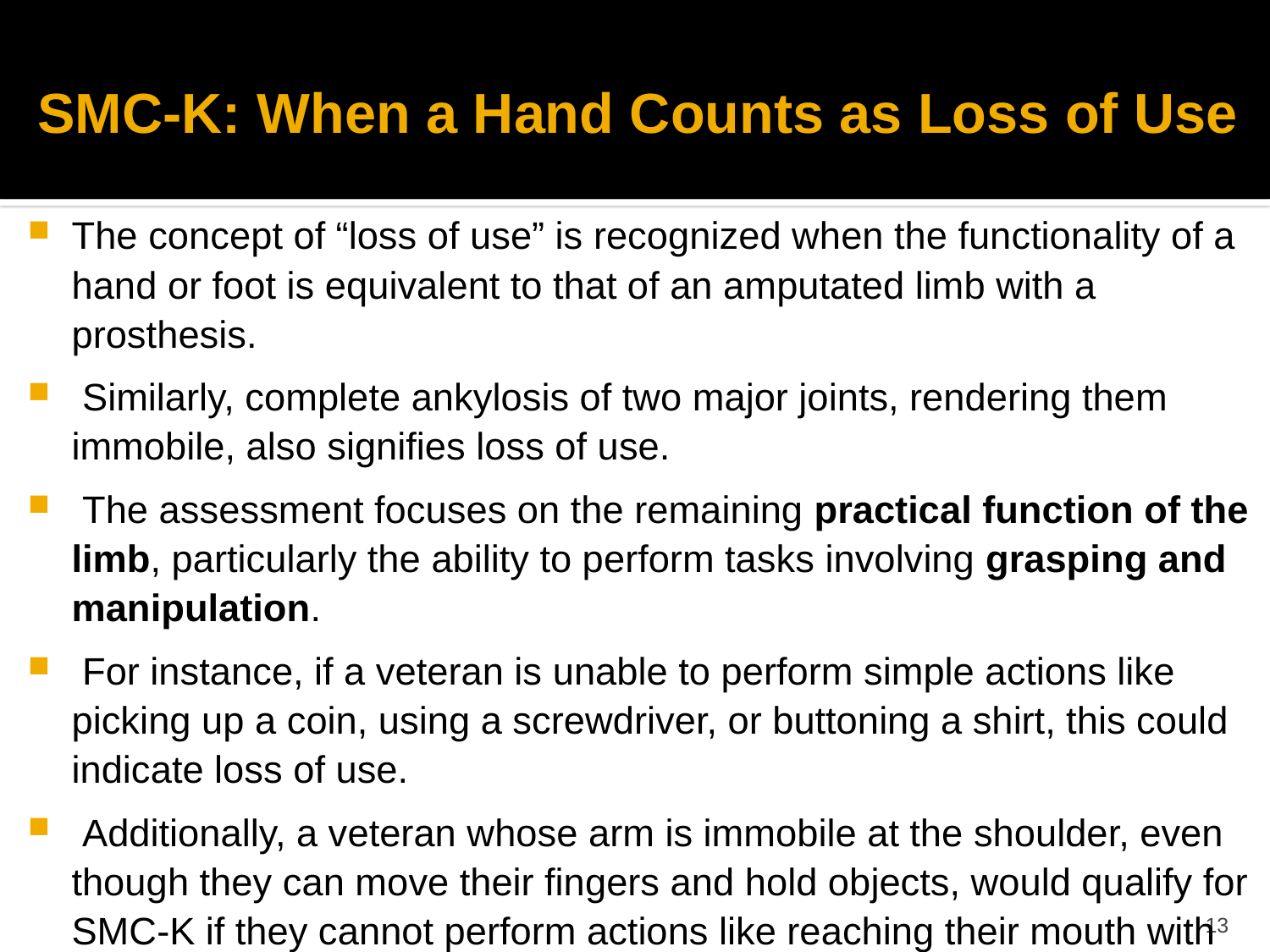

# SMC-K: When a Hand Counts as Loss of Use
The concept of “loss of use” is recognized when the functionality of a hand or foot is equivalent to that of an amputated limb with a prosthesis.
 Similarly, complete ankylosis of two major joints, rendering them immobile, also signifies loss of use.
 The assessment focuses on the remaining practical function of the limb, particularly the ability to perform tasks involving grasping and manipulation.
 For instance, if a veteran is unable to perform simple actions like picking up a coin, using a screwdriver, or buttoning a shirt, this could indicate loss of use.
 Additionally, a veteran whose arm is immobile at the shoulder, even though they can move their fingers and hold objects, would qualify for SMC-K if they cannot perform actions like reaching their mouth with their hand.

13